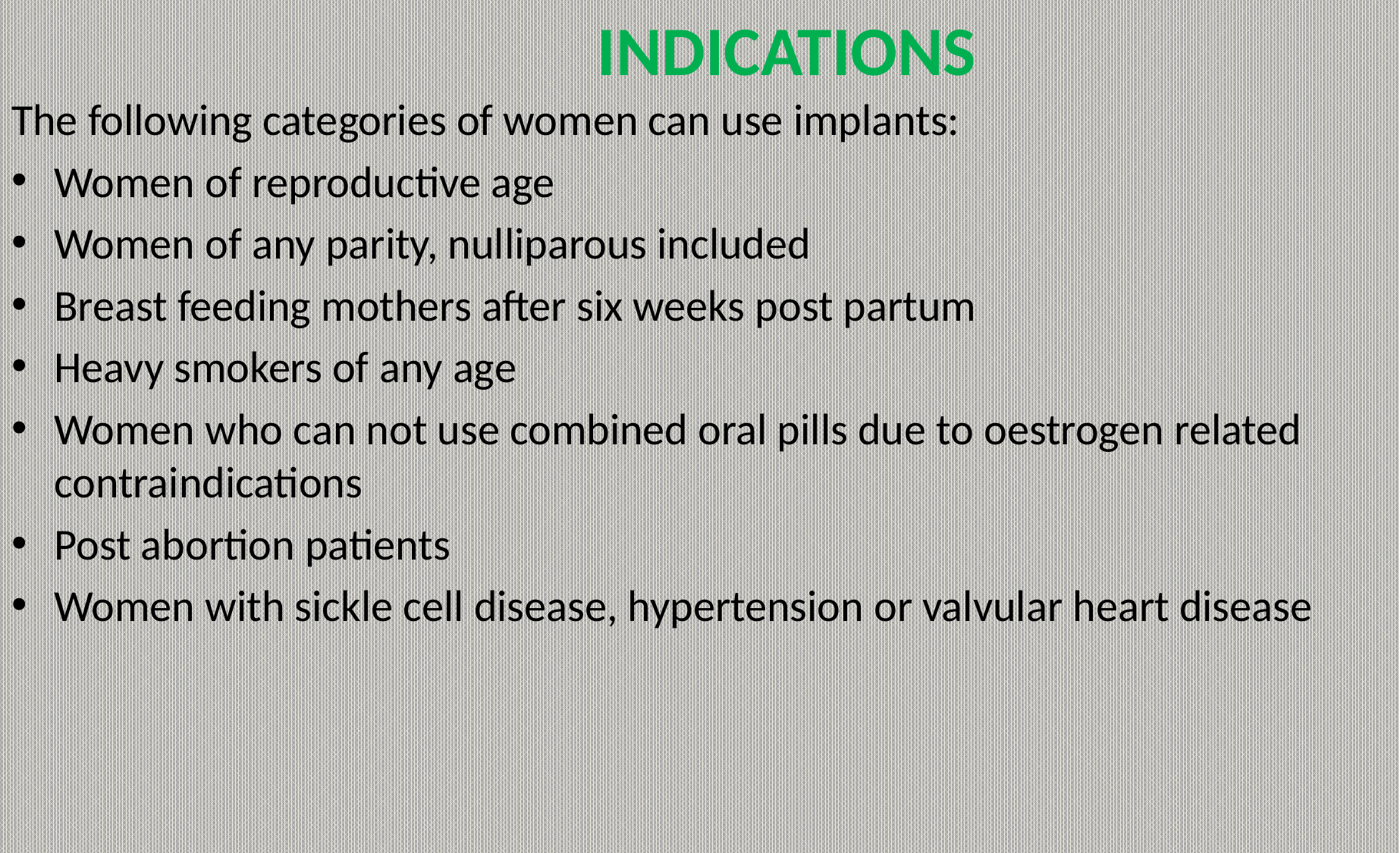

# INDICATIONS
The following categories of women can use implants:
Women of reproductive age
Women of any parity, nulliparous included
Breast feeding mothers after six weeks post partum
Heavy smokers of any age
Women who can not use combined oral pills due to oestrogen related contraindications
Post abortion patients
Women with sickle cell disease, hypertension or valvular heart disease